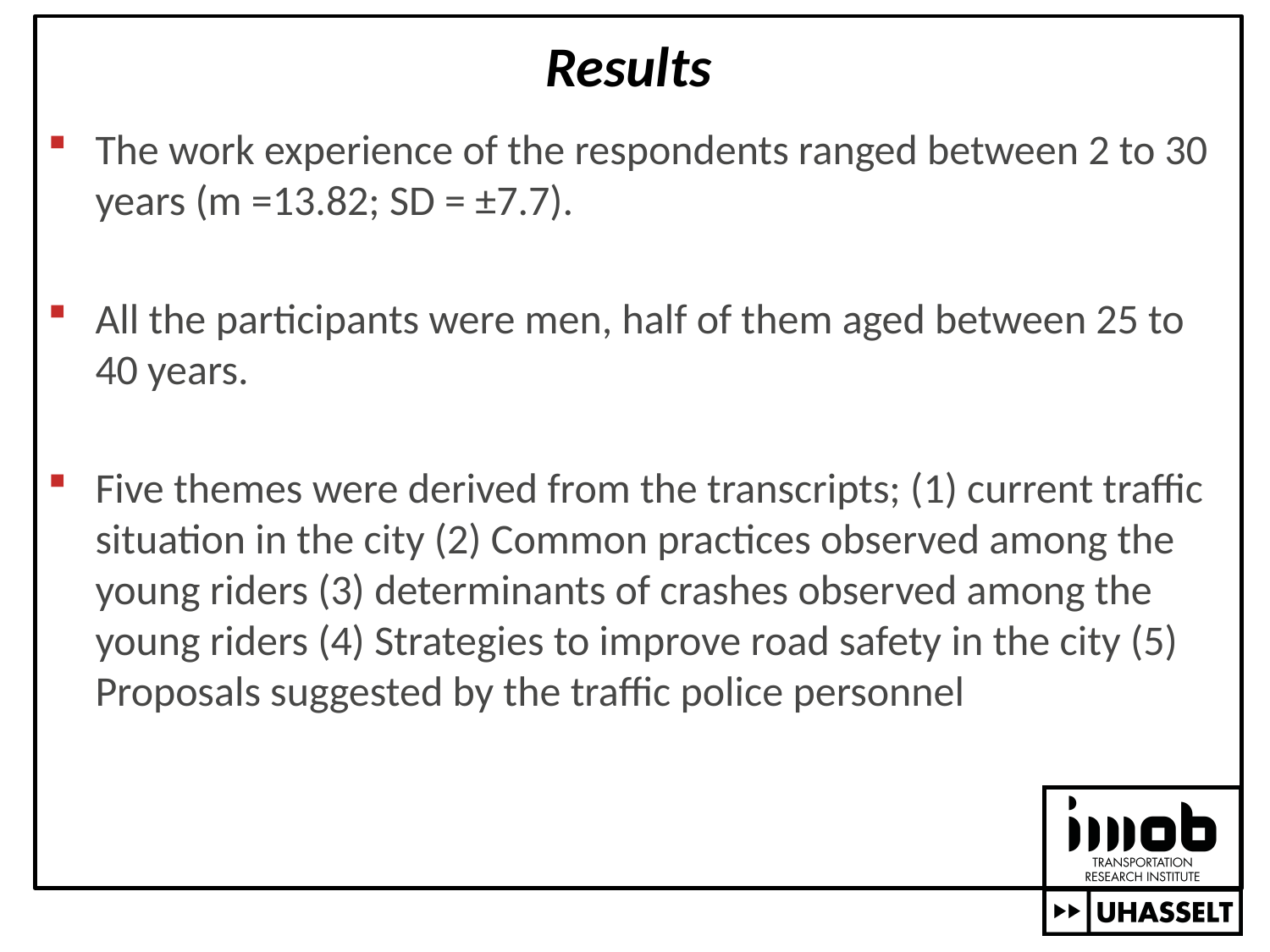

# Results
The work experience of the respondents ranged between 2 to 30 years (m =13.82; SD = ±7.7).

All the participants were men, half of them aged between 25 to 40 years.

Five themes were derived from the transcripts; (1) current traffic situation in the city (2) Common practices observed among the young riders (3) determinants of crashes observed among the young riders (4) Strategies to improve road safety in the city (5) Proposals suggested by the traffic police personnel